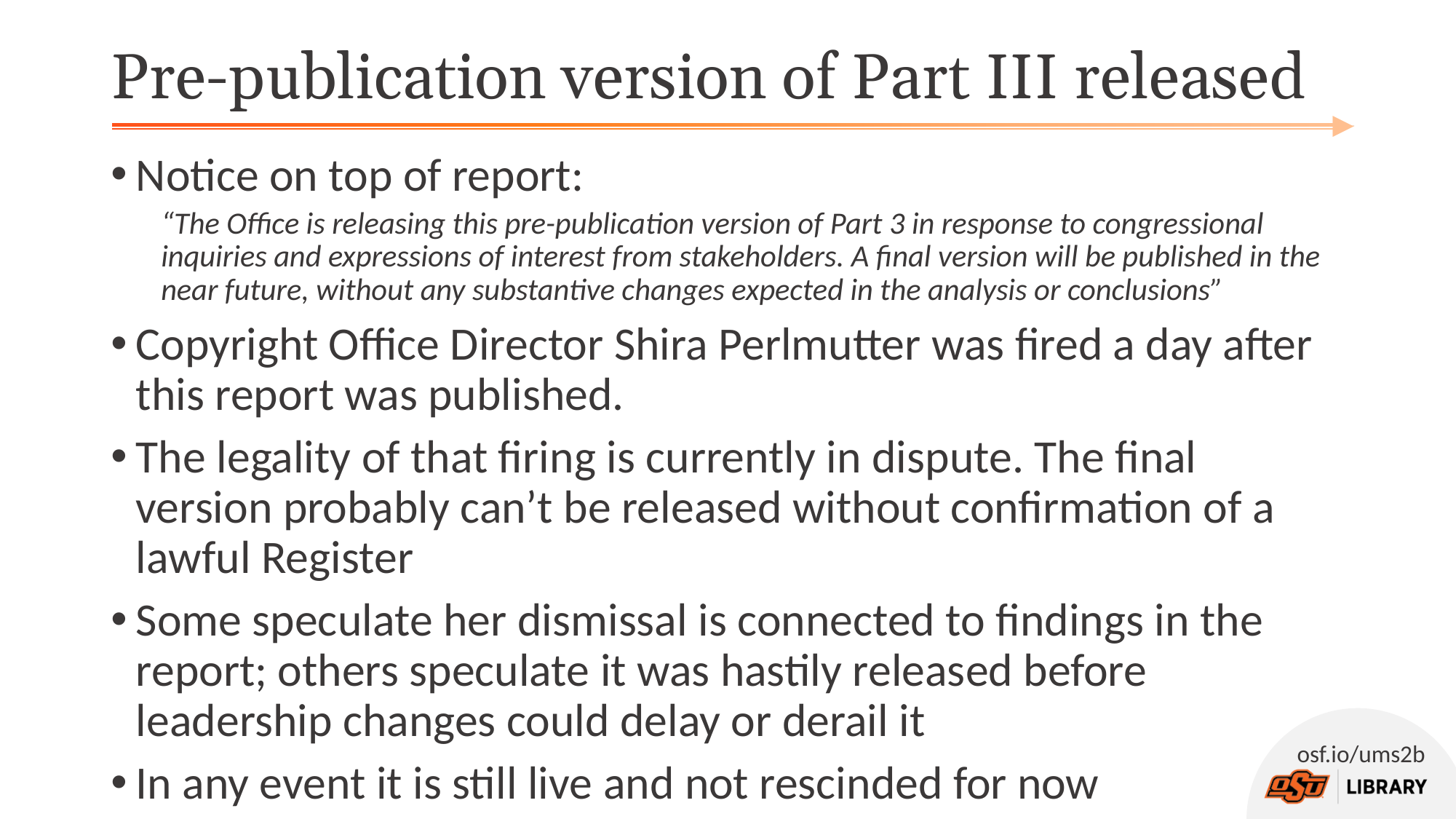

# Pre-publication version of Part III released
Notice on top of report:
“The Office is releasing this pre-publication version of Part 3 in response to congressional inquiries and expressions of interest from stakeholders. A final version will be published in the near future, without any substantive changes expected in the analysis or conclusions”
Copyright Office Director Shira Perlmutter was fired a day after this report was published.
The legality of that firing is currently in dispute. The final version probably can’t be released without confirmation of a lawful Register
Some speculate her dismissal is connected to findings in the report; others speculate it was hastily released before leadership changes could delay or derail it
In any event it is still live and not rescinded for now